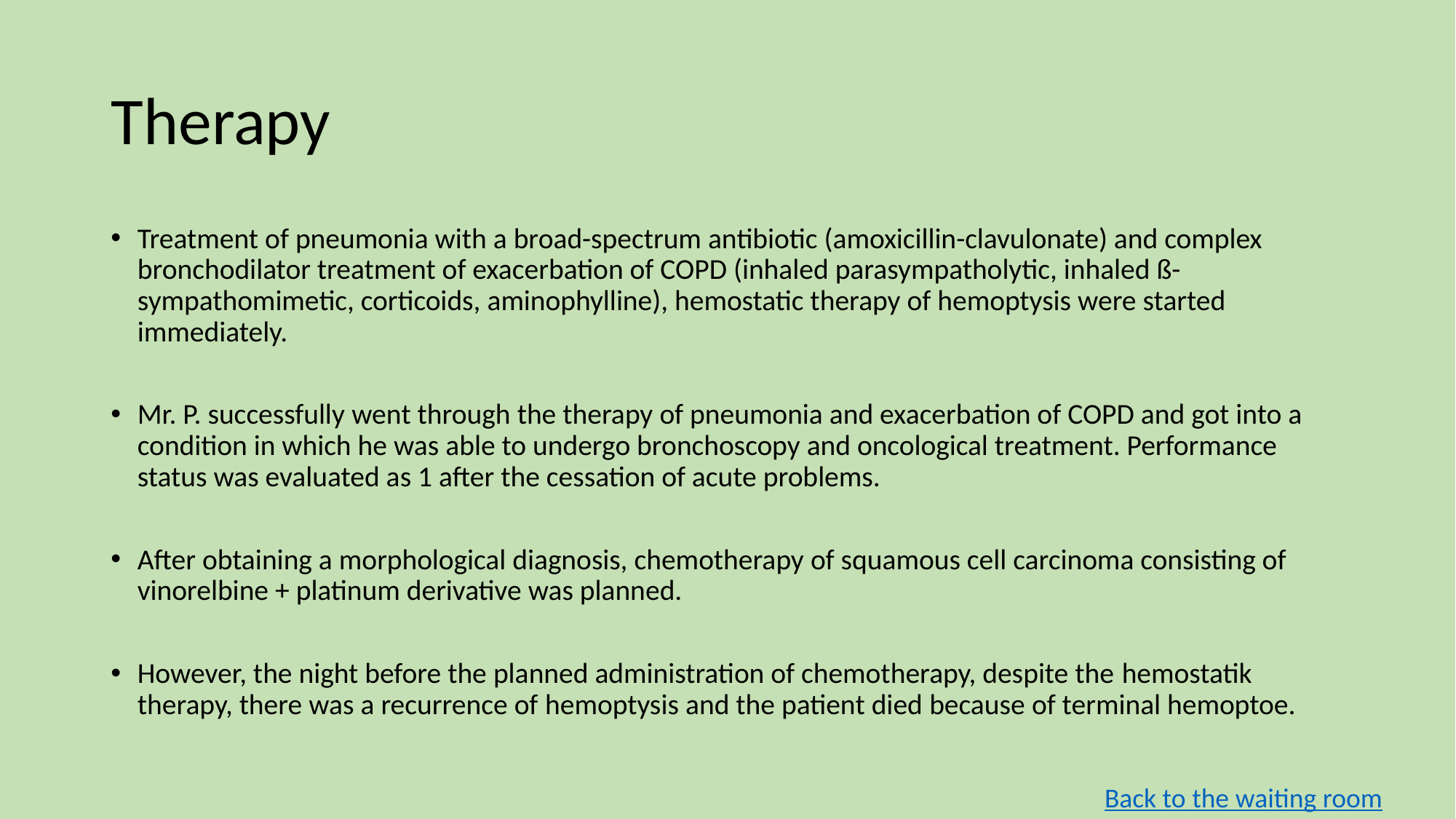

# Therapy
Treatment of pneumonia with a broad-spectrum antibiotic (amoxicillin-clavulonate) and complex bronchodilator treatment of exacerbation of COPD (inhaled parasympatholytic, inhaled ß-sympathomimetic, corticoids, aminophylline), hemostatic therapy of hemoptysis were started immediately.

Mr. P. successfully went through the therapy of pneumonia and exacerbation of COPD and got into a condition in which he was able to undergo bronchoscopy and oncological treatment. Performance status was evaluated as 1 after the cessation of acute problems.

After obtaining a morphological diagnosis, chemotherapy of squamous cell carcinoma consisting of vinorelbine + platinum derivative was planned.

However, the night before the planned administration of chemotherapy, despite the hemostatik therapy, there was a recurrence of hemoptysis and the patient died because of terminal hemoptoe.
Back to the waiting room